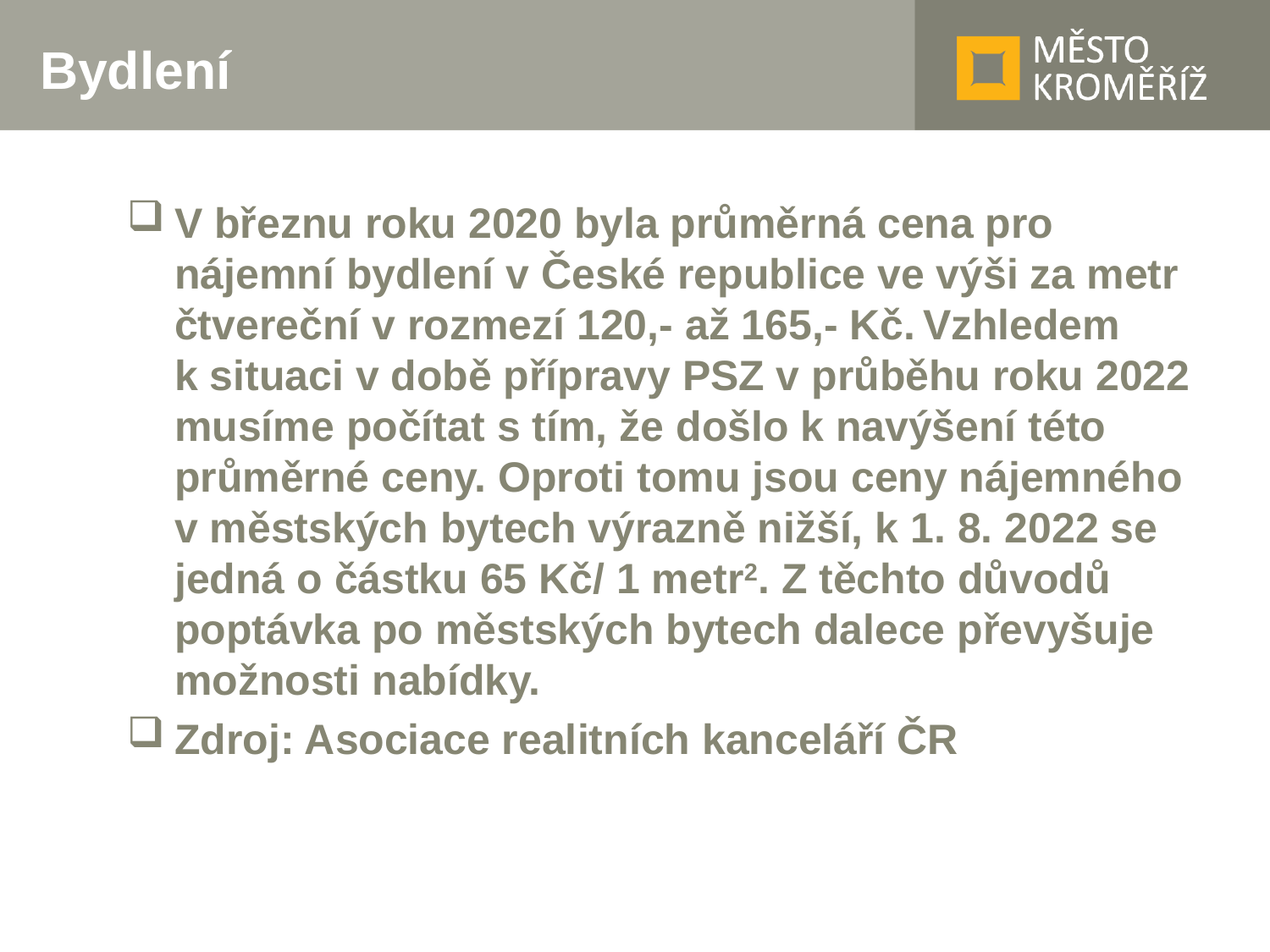

# Bydlení
V březnu roku 2020 byla průměrná cena pro nájemní bydlení v České republice ve výši za metr čtvereční v rozmezí 120,- až 165,- Kč. Vzhledem k situaci v době přípravy PSZ v průběhu roku 2022 musíme počítat s tím, že došlo k navýšení této průměrné ceny. Oproti tomu jsou ceny nájemného v městských bytech výrazně nižší, k 1. 8. 2022 se jedná o částku 65 Kč/ 1 metr2. Z těchto důvodů poptávka po městských bytech dalece převyšuje možnosti nabídky.
Zdroj: Asociace realitních kanceláří ČR